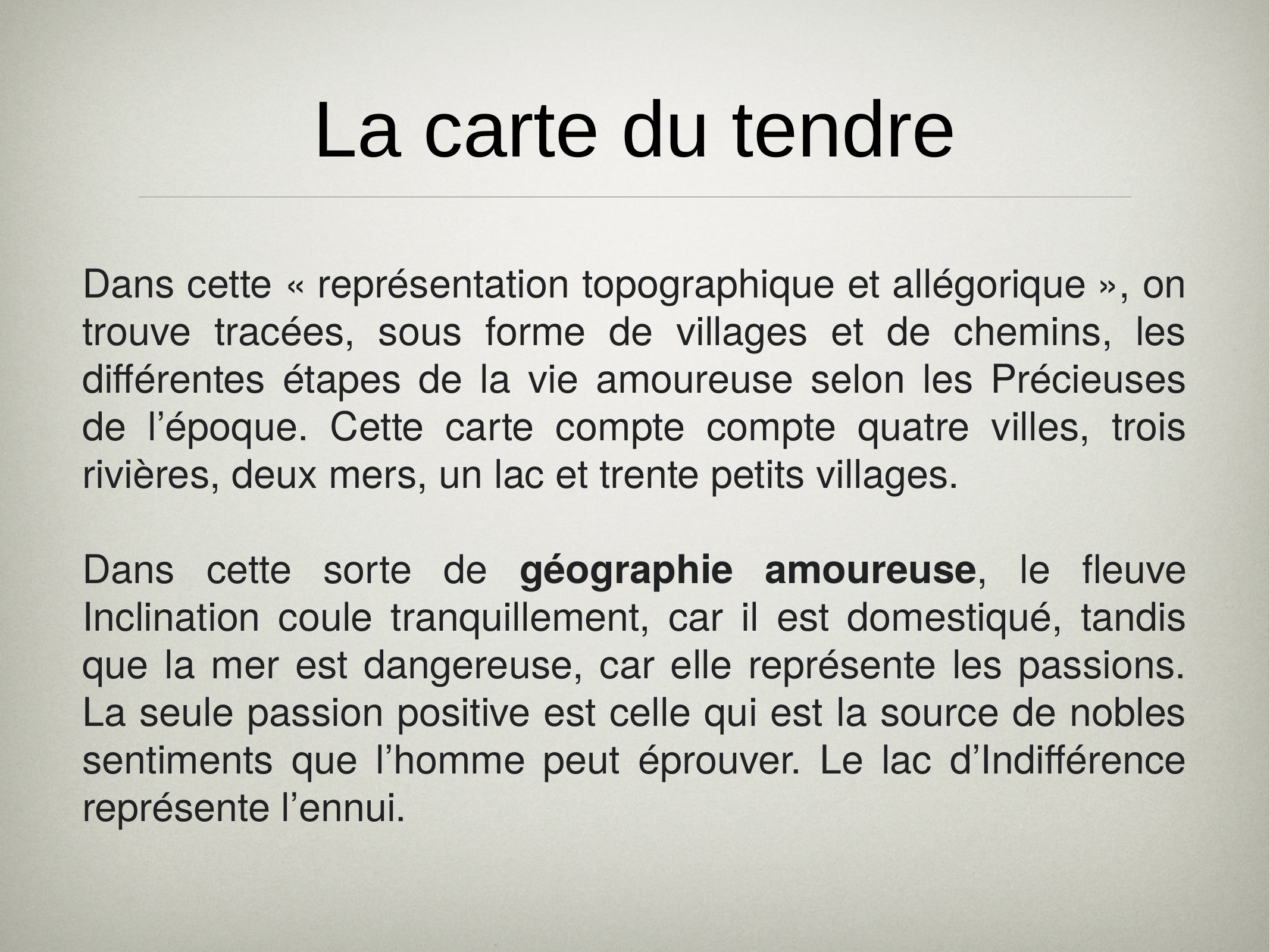

# La carte du tendre
Dans cette « représentation topographique et allégorique », on trouve tracées, sous forme de villages et de chemins, les différentes étapes de la vie amoureuse selon les Précieuses de l’époque. Cette carte compte compte quatre villes, trois rivières, deux mers, un lac et trente petits villages.

Dans cette sorte de géographie amoureuse, le fleuve Inclination coule tranquillement, car il est domestiqué, tandis que la mer est dangereuse, car elle représente les passions. La seule passion positive est celle qui est la source de nobles sentiments que l’homme peut éprouver. Le lac d’Indifférence représente l’ennui.